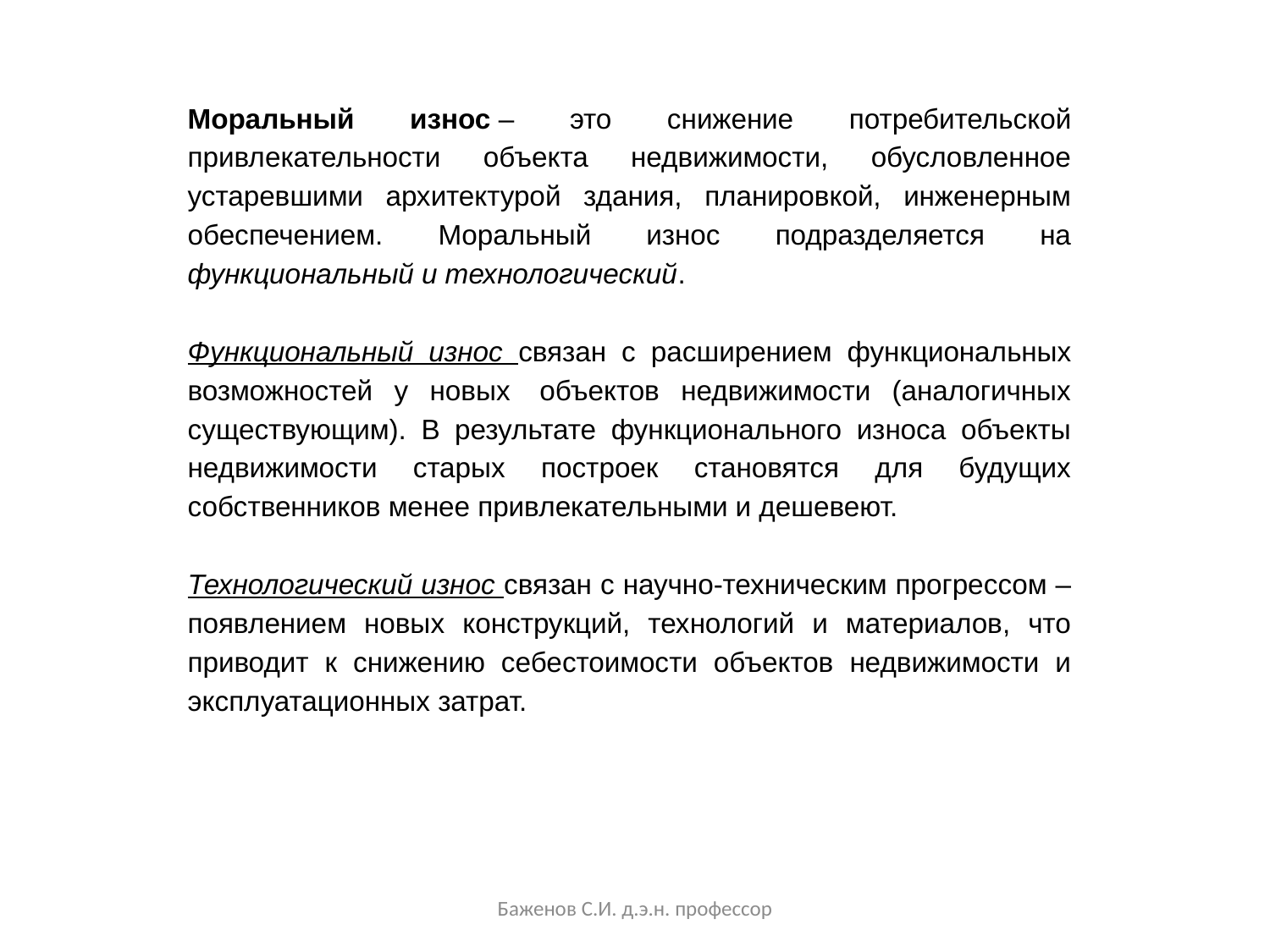

Моральный износ – это снижение потребительской привлекательности объекта недвижимости, обусловленное устаревшими архитектурой здания, планировкой, инженерным обеспечением. Моральный износ подразделяется на функциональный и технологический.

Функциональный износ связан с расширением функциональных возможностей у новых  объектов недвижимости (аналогичных существующим). В результате функционального износа объекты недвижимости старых построек становятся для будущих собственников менее привлекательными и дешевеют.

Технологический износ связан с научно-техническим прогрессом – появлением новых конструкций, технологий и материалов, что приводит к снижению себестоимости объектов недвижимости и эксплуатационных затрат.

Баженов С.И. д.э.н. профессор